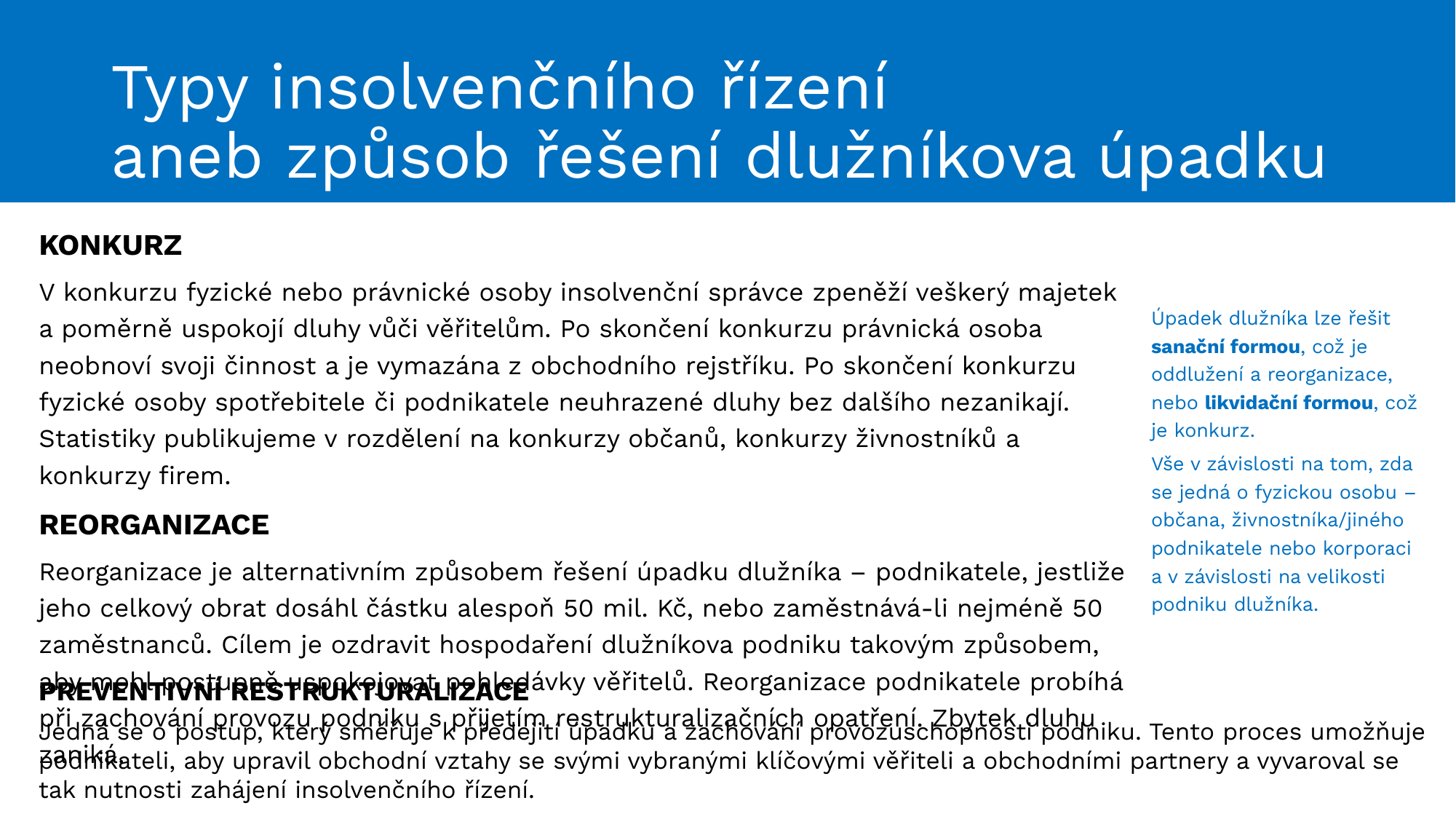

# Typy insolvenčního řízení aneb způsob řešení dlužníkova úpadku
KONKURZ
V konkurzu fyzické nebo právnické osoby insolvenční správce zpeněží veškerý majetek a poměrně uspokojí dluhy vůči věřitelům. Po skončení konkurzu právnická osoba neobnoví svoji činnost a je vymazána z obchodního rejstříku. Po skončení konkurzu fyzické osoby spotřebitele či podnikatele neuhrazené dluhy bez dalšího nezanikají. Statistiky publikujeme v rozdělení na konkurzy občanů, konkurzy živnostníků a konkurzy firem.
REORGANIZACE
Reorganizace je alternativním způsobem řešení úpadku dlužníka – podnikatele, jestliže jeho celkový obrat dosáhl částku alespoň 50 mil. Kč, nebo zaměstnává-li nejméně 50 zaměstnanců. Cílem je ozdravit hospodaření dlužníkova podniku takovým způsobem, aby mohl postupně uspokojovat pohledávky věřitelů. Reorganizace podnikatele probíhá při zachování provozu podniku s přijetím restrukturalizačních opatření. Zbytek dluhu zaniká.
Úpadek dlužníka lze řešit sanační formou, což je oddlužení a reorganizace, nebo likvidační formou, což je konkurz.
Vše v závislosti na tom, zda se jedná o fyzickou osobu – občana, živnostníka/jiného podnikatele nebo korporaci a v závislosti na velikosti podniku dlužníka.
PREVENTIVNÍ RESTRUKTURALIZACE
Jedná se o postup, který směřuje k předejití úpadku a zachování provozuschopnosti podniku. Tento proces umožňuje podnikateli, aby upravil obchodní vztahy se svými vybranými klíčovými věřiteli a obchodními partnery a vyvaroval se tak nutnosti zahájení insolvenčního řízení.